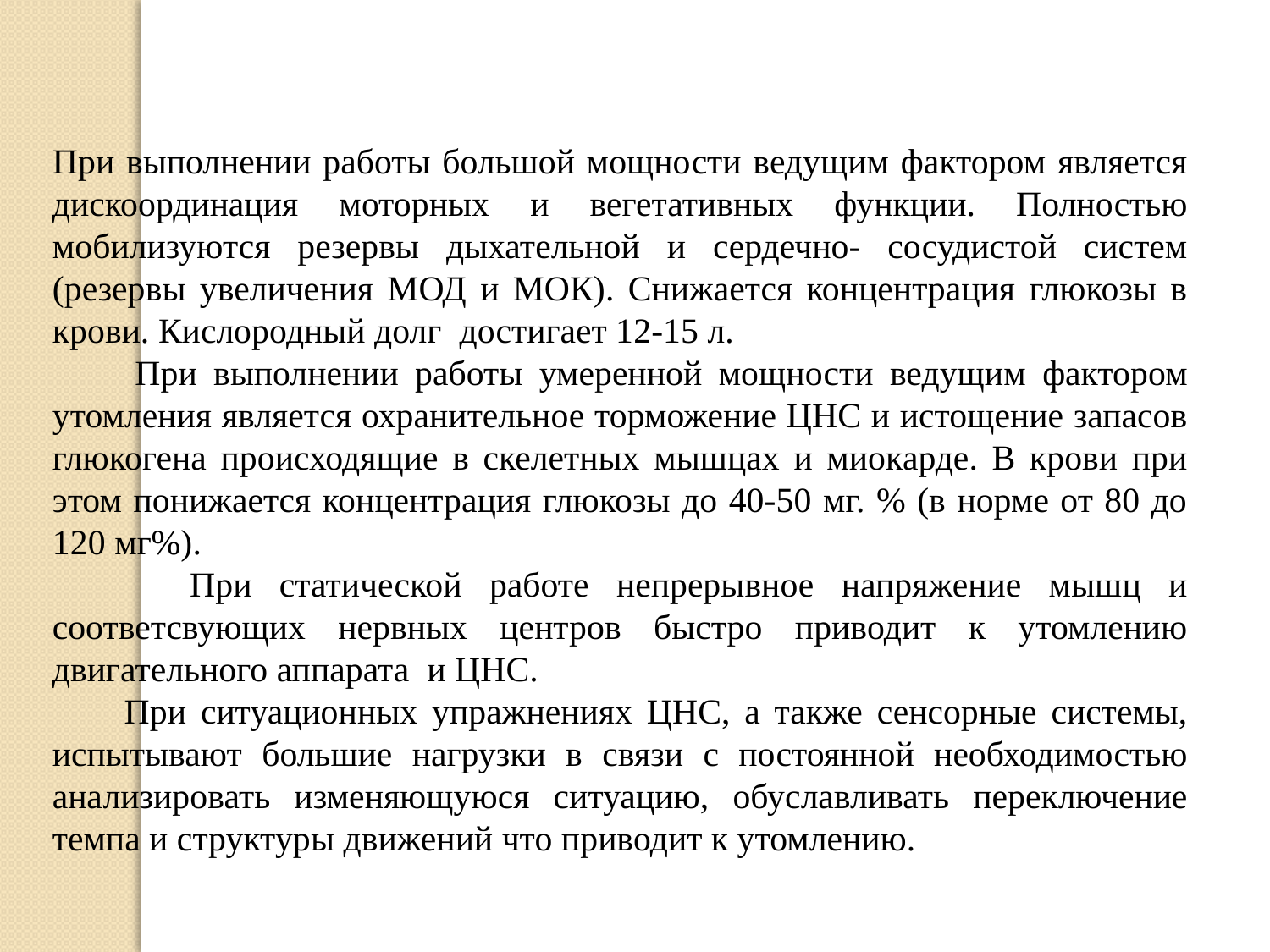

При выполнении работы большой мощности ведущим фактором является дискоординация моторных и вегетативных функции. Полностью мобилизуются резервы дыхательной и сердечно- сосудистой систем (резервы увеличения МОД и МОК). Снижается концентрация глюкозы в крови. Кислородный долг  достигает 12-15 л.
     При выполнении работы умеренной мощности ведущим фактором утомления является охранительное торможение ЦНС и истощение запасов глюкогена происходящие в скелетных мышцах и миокарде. В крови при этом понижается концентрация глюкозы до 40-50 мг. % (в норме от 80 до 120 мг%).
     При статической работе непрерывное напряжение мышц и соответсвующих нервных центров быстро приводит к утомлению двигательного аппарата  и ЦНС.
     При ситуационных упражнениях ЦНС, а также сенсорные системы, испытывают большие нагрузки в связи с постоянной необходимостью анализировать изменяющуюся ситуацию, обуславливать переключение темпа и структуры движений что приводит к утомлению.